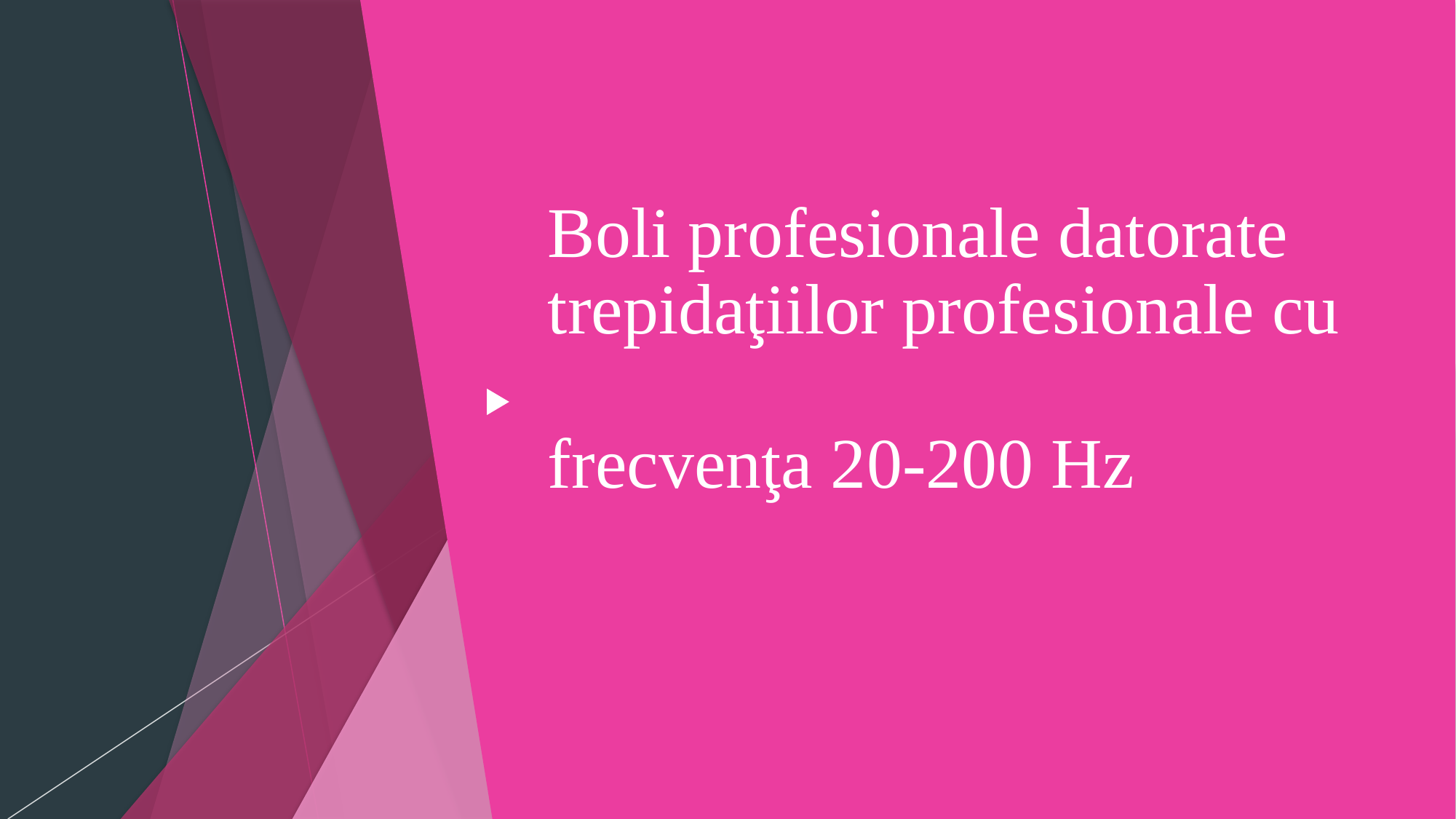

# Boli profesionale datorate trepidaţiilor profesionale cu frecvenţa 20-200 Hz